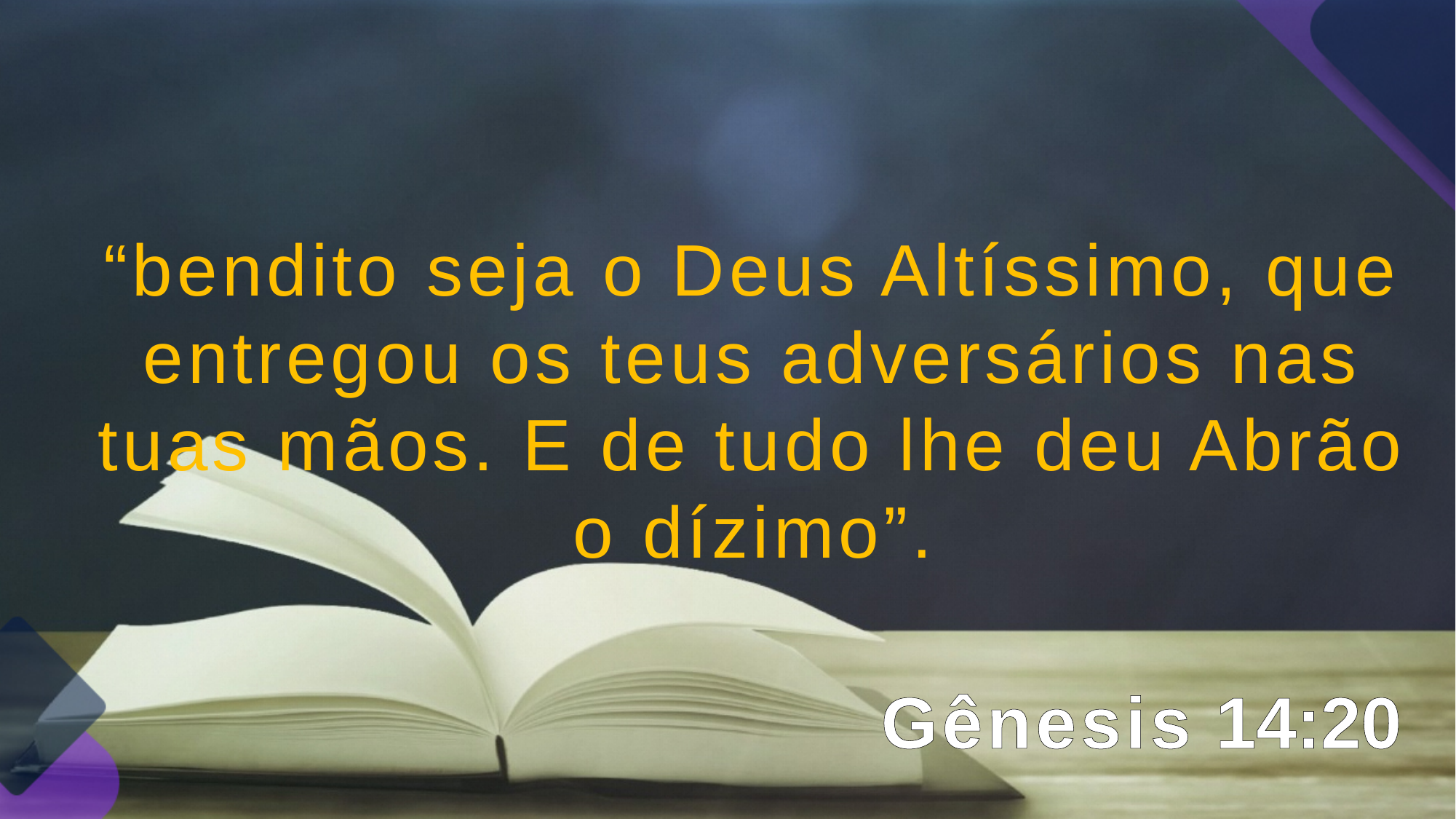

“bendito seja o Deus Altíssimo, que entregou os teus adversários nas tuas mãos. E de tudo lhe deu Abrão o dízimo”.
Gênesis 14:20